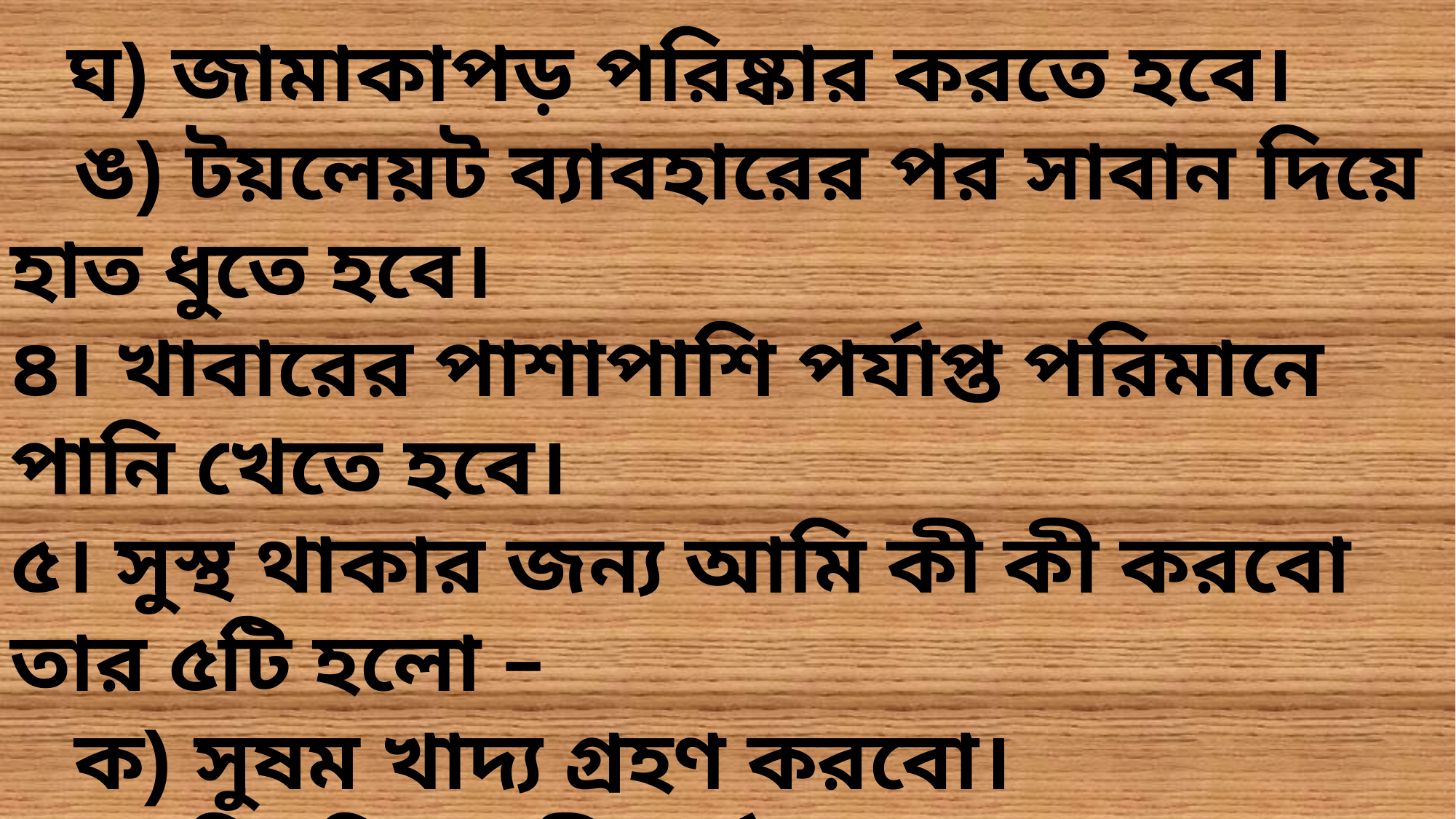

ঘ) জামাকাপড় পরিষ্কার করতে হবে।
   ঙ) টয়লেয়ট ব্যাবহারের পর সাবান দিয়ে হাত ধুতে হবে।
৪। খাবারের পাশাপাশি পর্যাপ্ত পরিমানে পানি খেতে হবে।
৫। সুস্থ থাকার জন্য আমি কী কী করবো তার ৫টি হলো –
   ক) সুষম খাদ্য গ্রহণ করবো।
   খ) নিয়মিত শরীরচর্চা করতে হবে।
   গ) পর্যাপ্ত ঘুমাতে হবে।
   ঘ) পরিষ্কার পরিচ্ছন্ন থাকতে হবে।